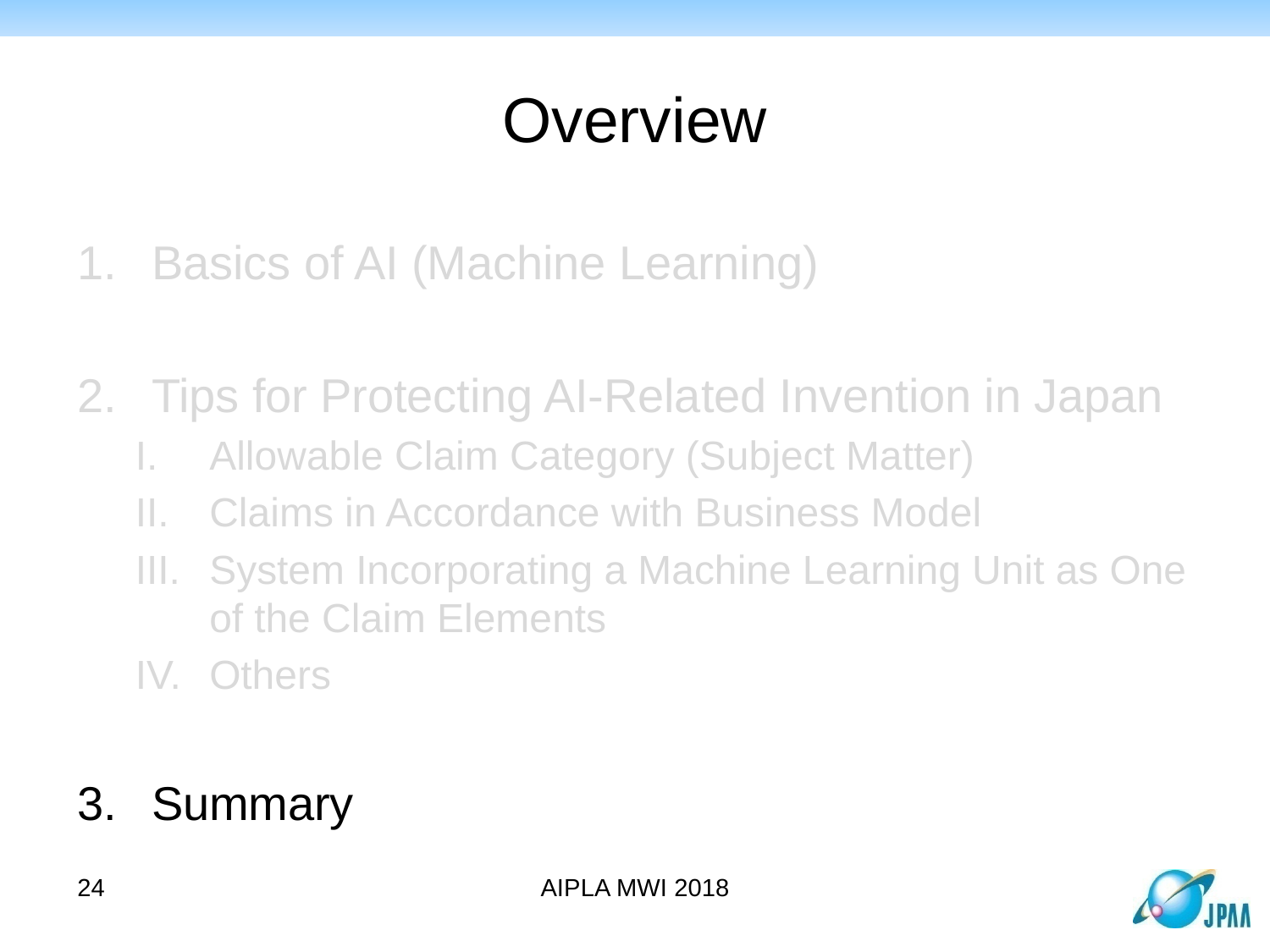

# Overview
Basics of AI (Machine Learning)

Tips for Protecting AI-Related Invention in Japan
Allowable Claim Category (Subject Matter)
Claims in Accordance with Business Model
System Incorporating a Machine Learning Unit as One of the Claim Elements
Others

Summary